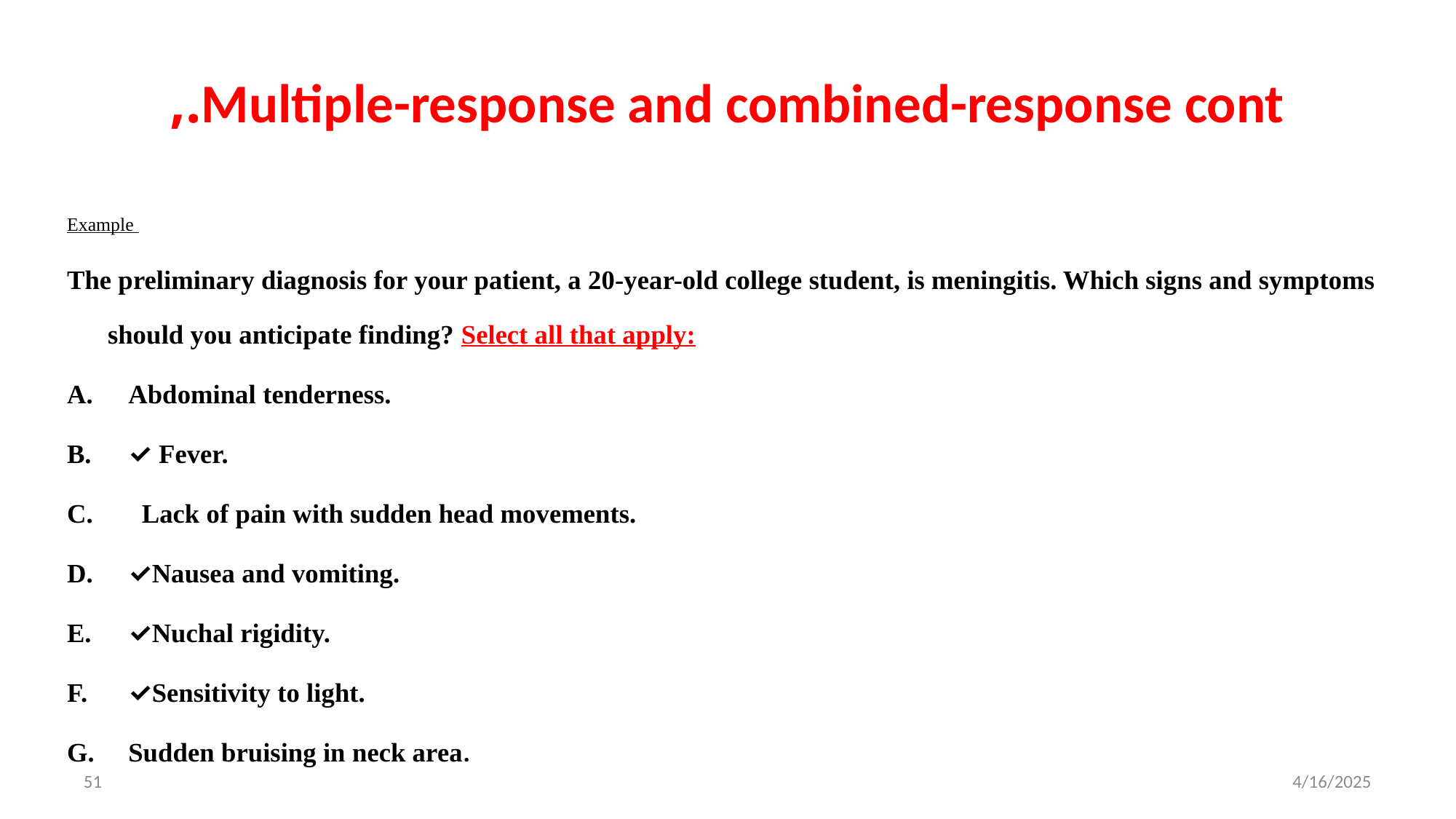

# Multiple-response and combined-response cont.,
Example
The preliminary diagnosis for your patient, a 20-year-old college student, is meningitis. Which signs and symptoms should you anticipate finding? Select all that apply:
Abdominal tenderness.
✓ Fever.
  Lack of pain with sudden head movements.
✓Nausea and vomiting.
✓Nuchal rigidity.
✓Sensitivity to light.
Sudden bruising in neck area.

51
4/16/2025